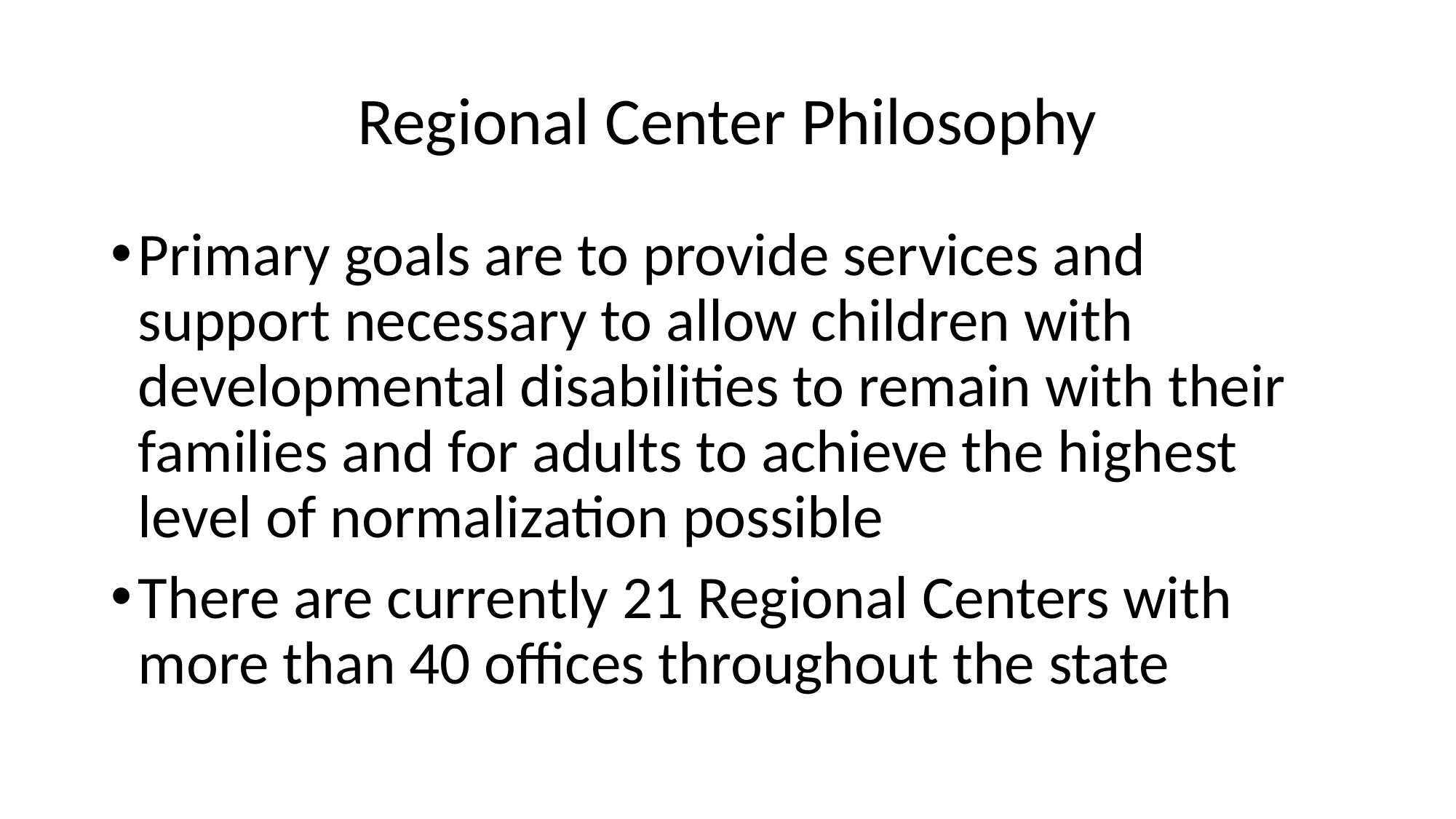

# Regional Center Philosophy
Primary goals are to provide services and support necessary to allow children with developmental disabilities to remain with their families and for adults to achieve the highest level of normalization possible
There are currently 21 Regional Centers with more than 40 offices throughout the state